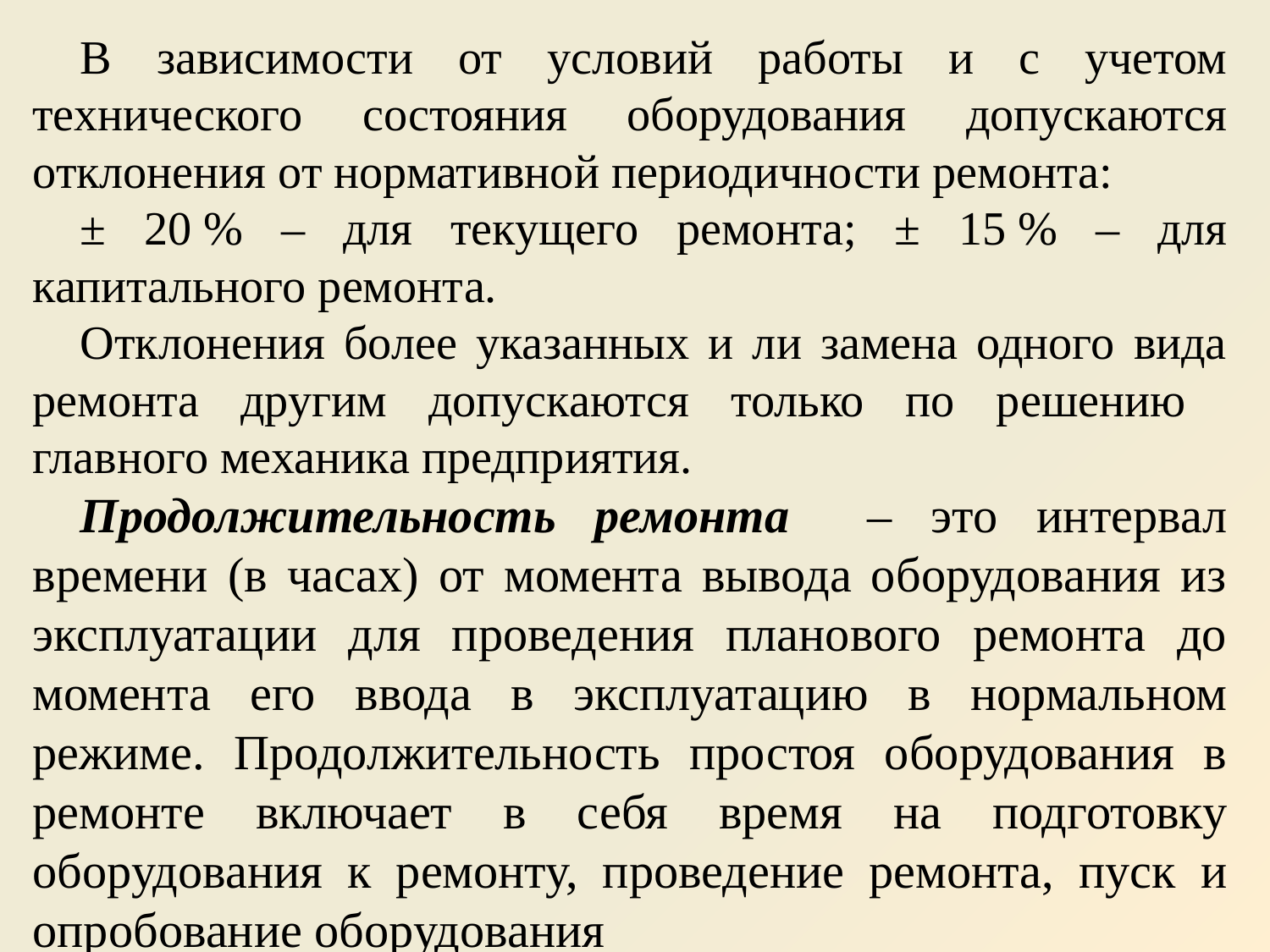

В зависимости от условий работы и с учетом технического состояния оборудования допускаются отклонения от нормативной периодичности ремонта:
± 20 % – для текущего ремонта; ± 15 % – для капитального ремонта.
Отклонения более указанных и ли замена одного вида ремонта другим допускаются только по решению  главного механика предприятия.
Продолжительность ремонта  – это интервал времени (в часах) от момента вывода оборудования из эксплуатации для проведения планового ремонта до момента его ввода в эксплуатацию в нормальном режиме. Продолжительность простоя оборудования в ремонте включает в себя время на подготовку оборудования к ремонту, проведение ремонта, пуск и опробование оборудования